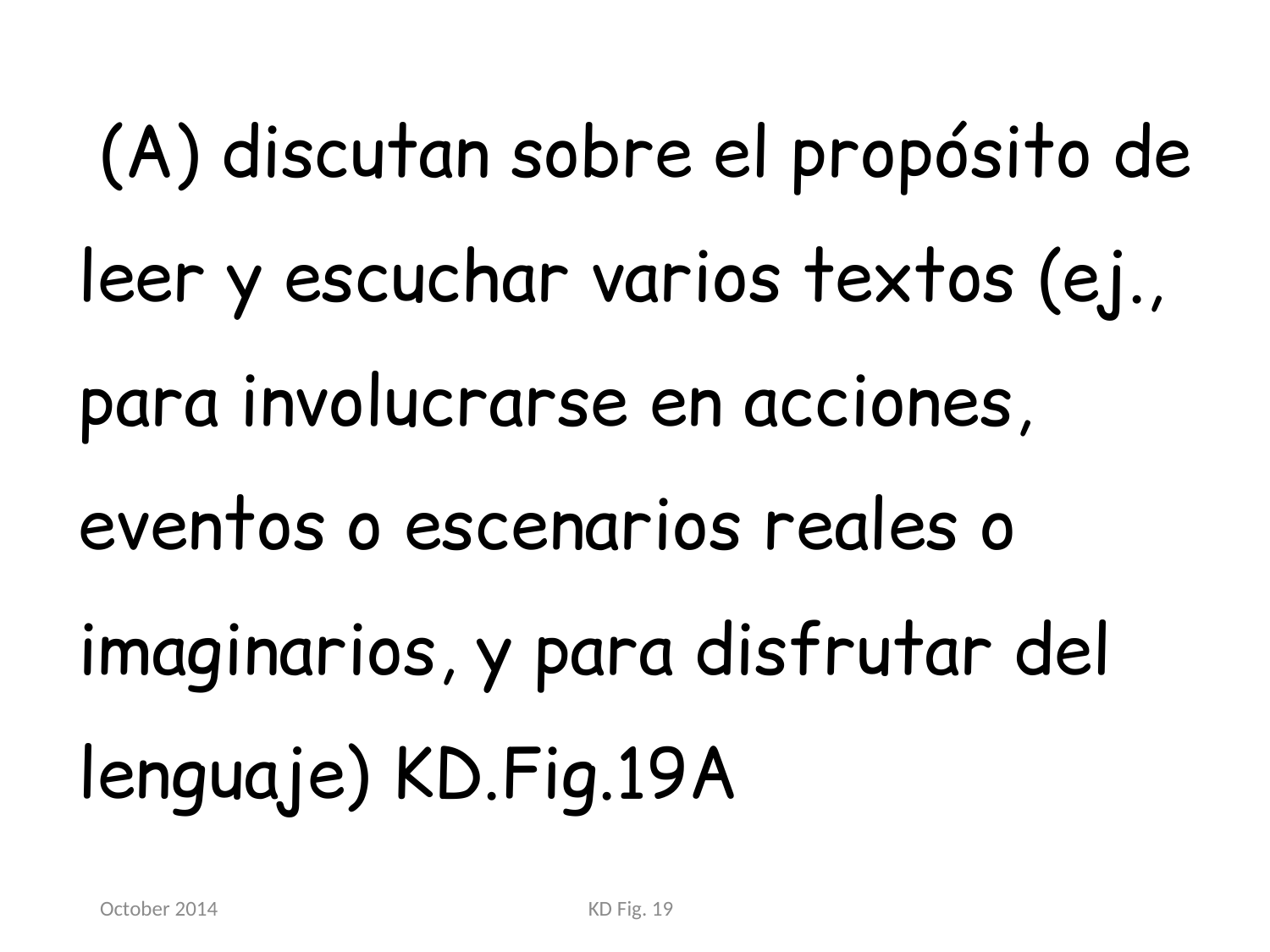

(A) discutan sobre el propósito de leer y escuchar varios textos (ej., para involucrarse en acciones, eventos o escenarios reales o imaginarios, y para disfrutar del lenguaje) KD.Fig.19A

October 2014
KD Fig. 19